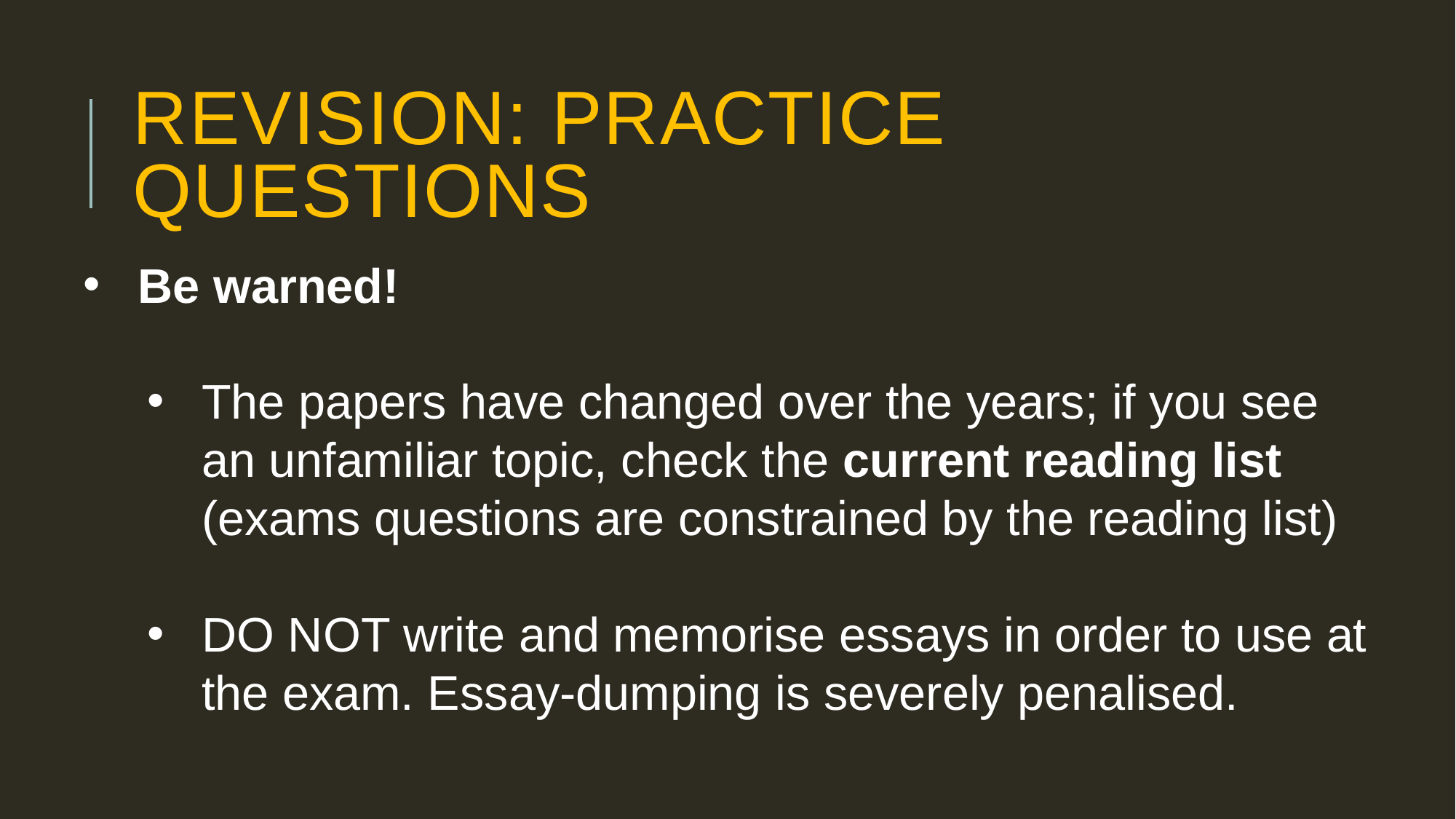

# Revision: Practice Questions
Be warned!

The papers have changed over the years; if you see an unfamiliar topic, check the current reading list (exams questions are constrained by the reading list)

DO NOT write and memorise essays in order to use at the exam. Essay-dumping is severely penalised.